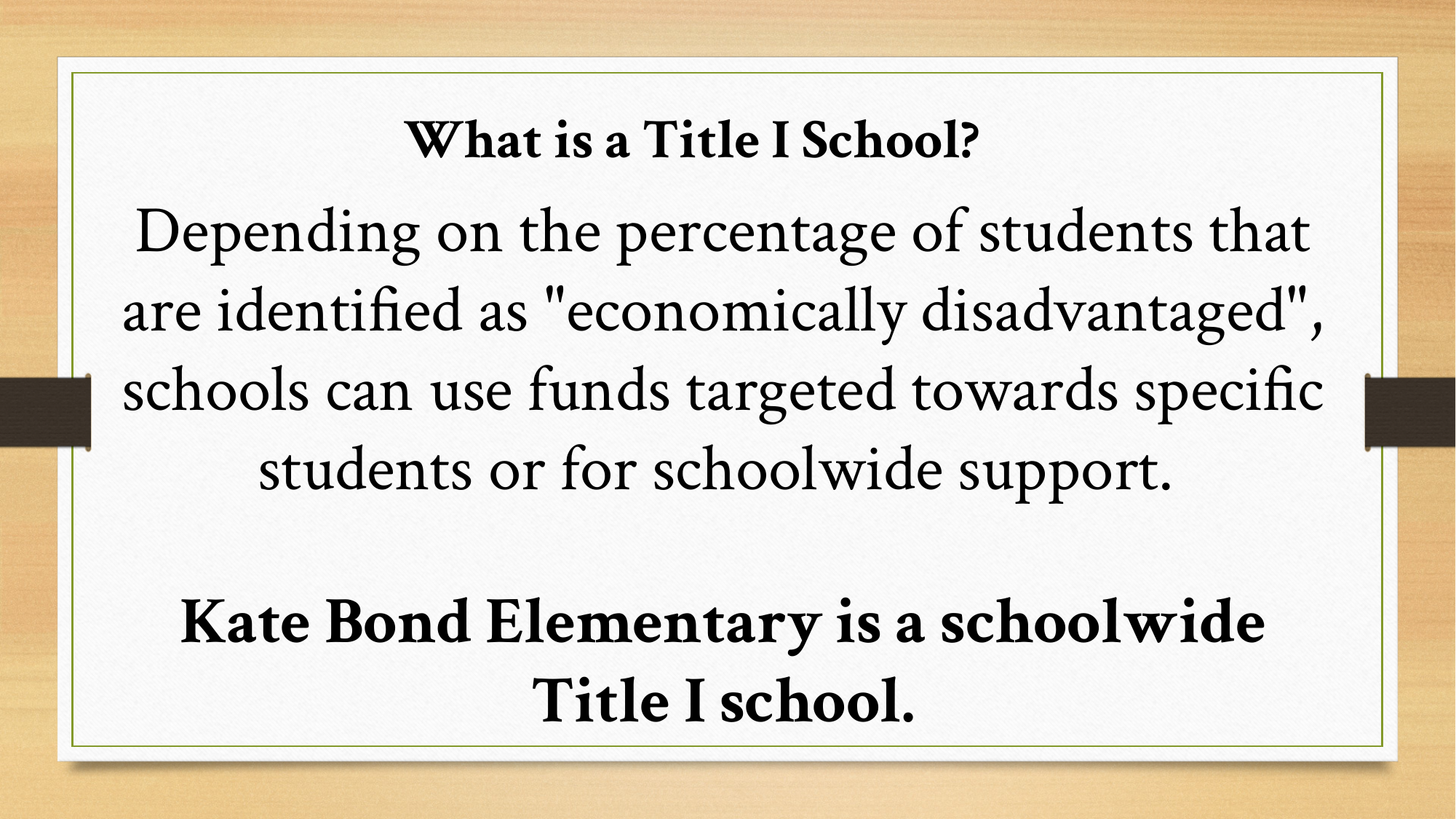

What is a Title I School?
Depending on the percentage of students that are identified as "economically disadvantaged", schools can use funds targeted towards specific students or for schoolwide support.

Kate Bond Elementary is a schoolwide Title I school.